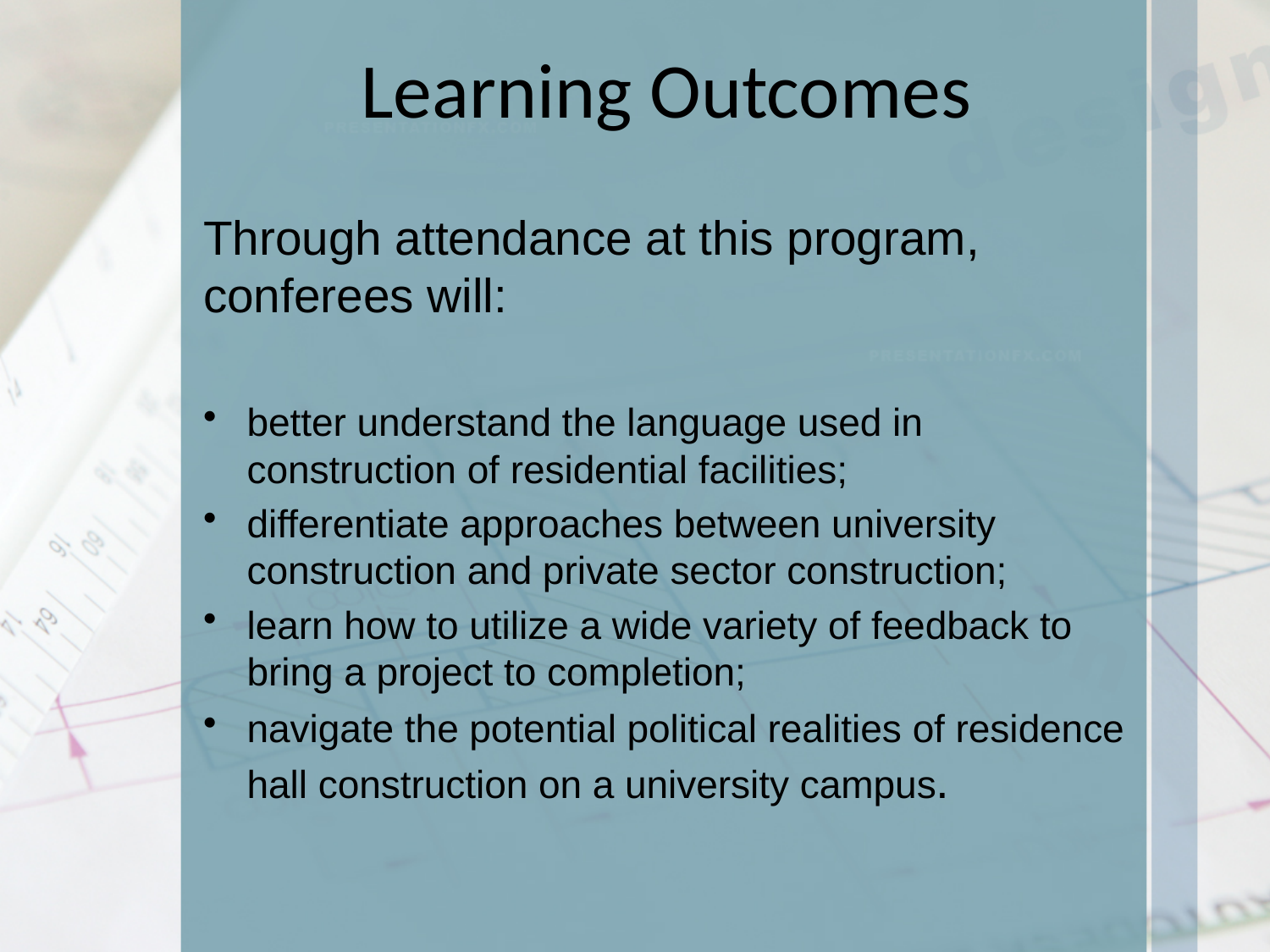

Learning Outcomes

Through attendance at this program, conferees will:

better understand the language used in construction of residential facilities;
differentiate approaches between university construction and private sector construction;
learn how to utilize a wide variety of feedback to bring a project to completion;
navigate the potential political realities of residence hall construction on a university campus.